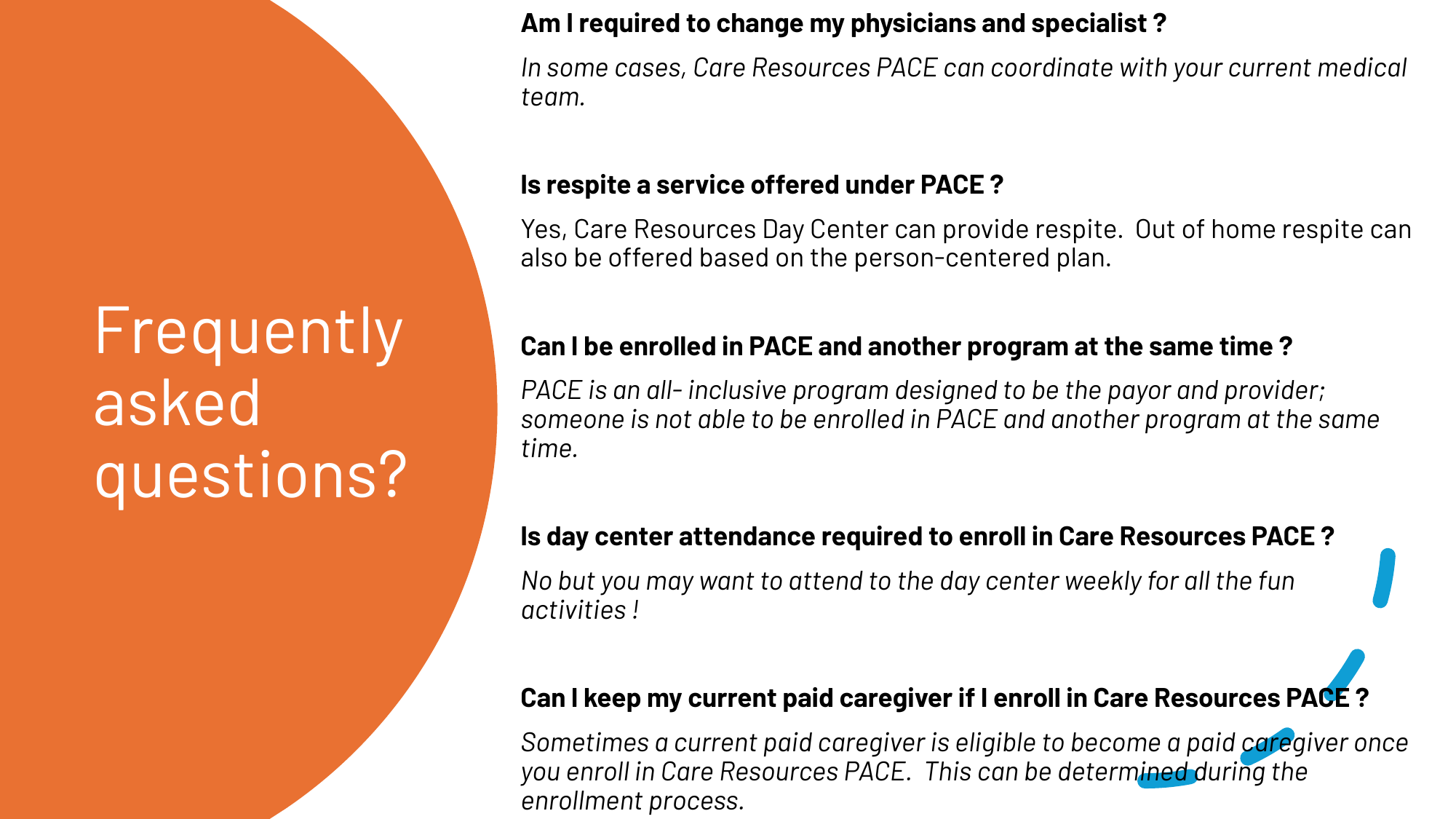

Am I required to change my physicians and specialist ?
In some cases, Care Resources PACE can coordinate with your current medical team.

Is respite a service offered under PACE ?
Yes, Care Resources Day Center can provide respite.  Out of home respite can also be offered based on the person-centered plan.

Can I be enrolled in PACE and another program at the same time ?
PACE is an all- inclusive program designed to be the payor and provider; someone is not able to be enrolled in PACE and another program at the same time.

Is day center attendance required to enroll in Care Resources PACE ?
No but you may want to attend to the day center weekly for all the fun activities !

Can I keep my current paid caregiver if I enroll in Care Resources PACE ?
Sometimes a current paid caregiver is eligible to become a paid caregiver once you enroll in Care Resources PACE.  This can be determined during the enrollment process.
# Frequently asked questions?